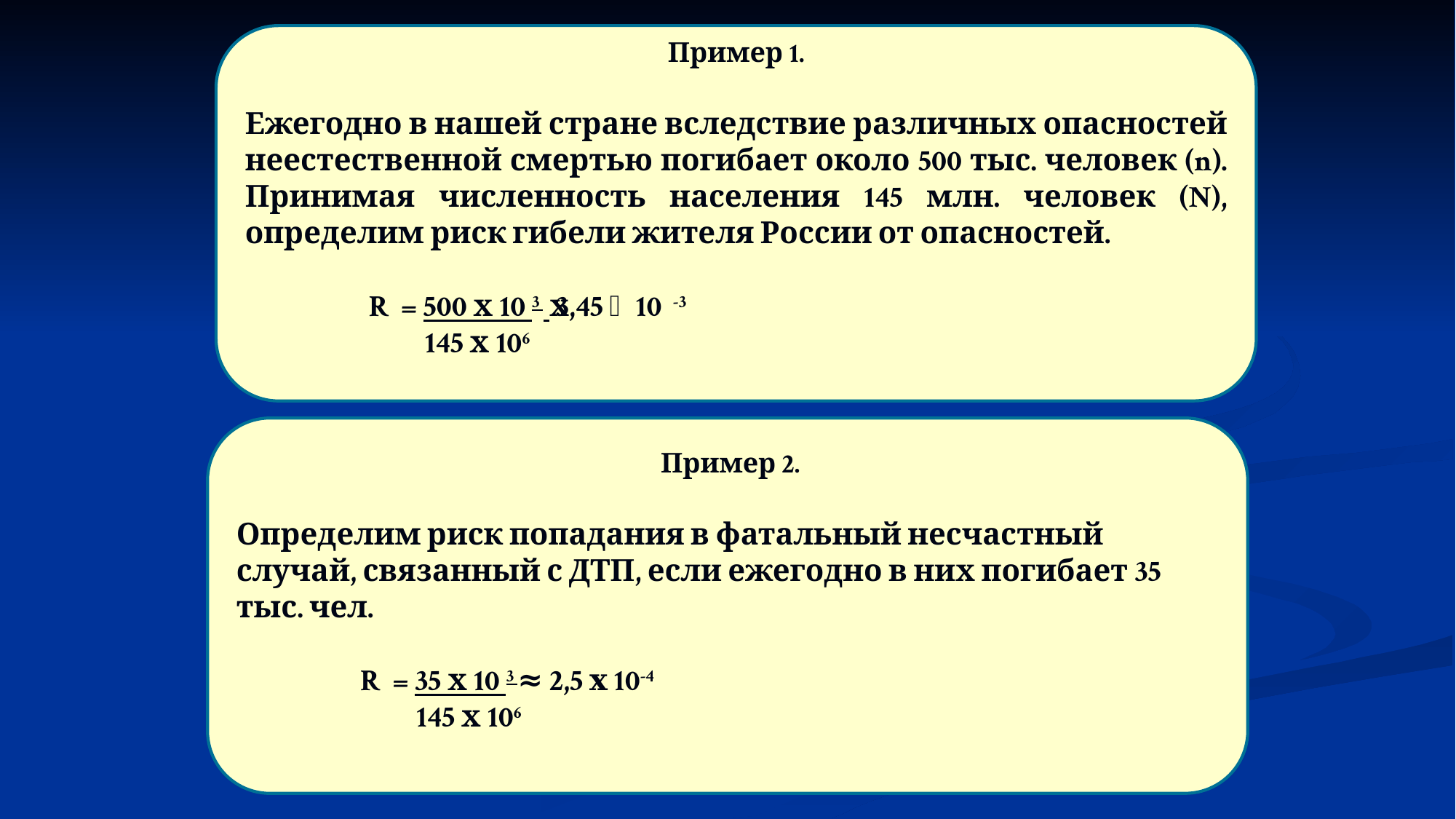

Пример 1.

Ежегодно в нашей стране вследствие различных опасностей неестественной смертью погибает около 500 тыс. человек (n). Принимая численность населения 145 млн. человек (N), определим риск гибели жителя России от опасностей.

                    R  = 500 х 10 3  ≈ 3,45 х 10-3
                             145 х 106

 Пример 2.

Определим риск попадания в фатальный несчастный случай, связанный с ДТП, если ежегодно в них погибает 35 тыс. чел.

                    R  = 35 х 10 3 ≈ 2,5 х 10-4
                             145 х 106